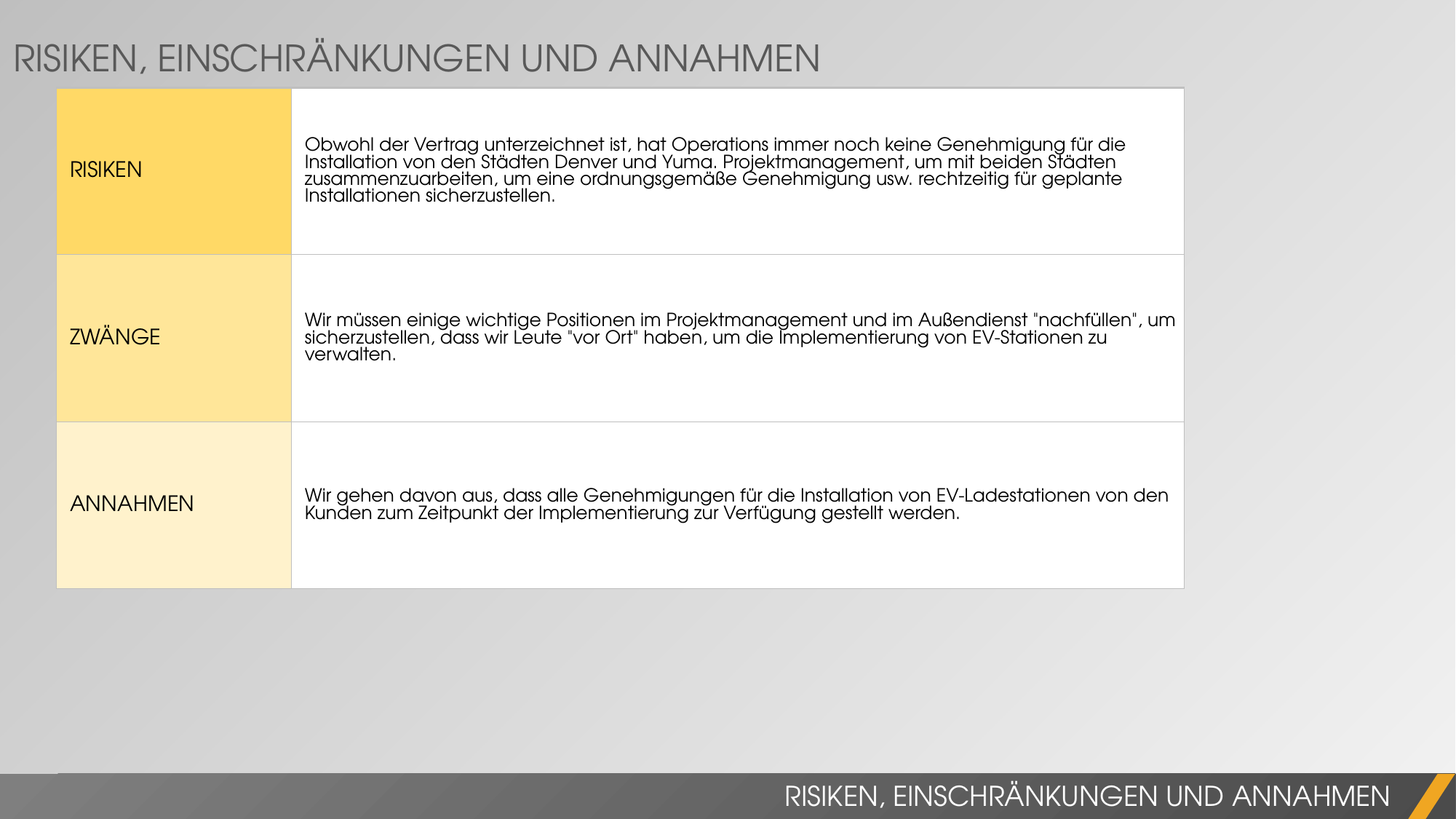

5. RISIKEN, EINSCHRÄNKUNGEN UND ANNAHMEN
| RISIKEN | Obwohl der Vertrag unterzeichnet ist, hat Operations immer noch keine Genehmigung für die Installation von den Städten Denver und Yuma. Projektmanagement, um mit beiden Städten zusammenzuarbeiten, um eine ordnungsgemäße Genehmigung usw. rechtzeitig für geplante Installationen sicherzustellen. |
| --- | --- |
| ZWÄNGE | Wir müssen einige wichtige Positionen im Projektmanagement und im Außendienst "nachfüllen", um sicherzustellen, dass wir Leute "vor Ort" haben, um die Implementierung von EV-Stationen zu verwalten. |
| ANNAHMEN | Wir gehen davon aus, dass alle Genehmigungen für die Installation von EV-Ladestationen von den Kunden zum Zeitpunkt der Implementierung zur Verfügung gestellt werden. |
PROJEKTBERICHT
RISIKEN, EINSCHRÄNKUNGEN UND ANNAHMEN